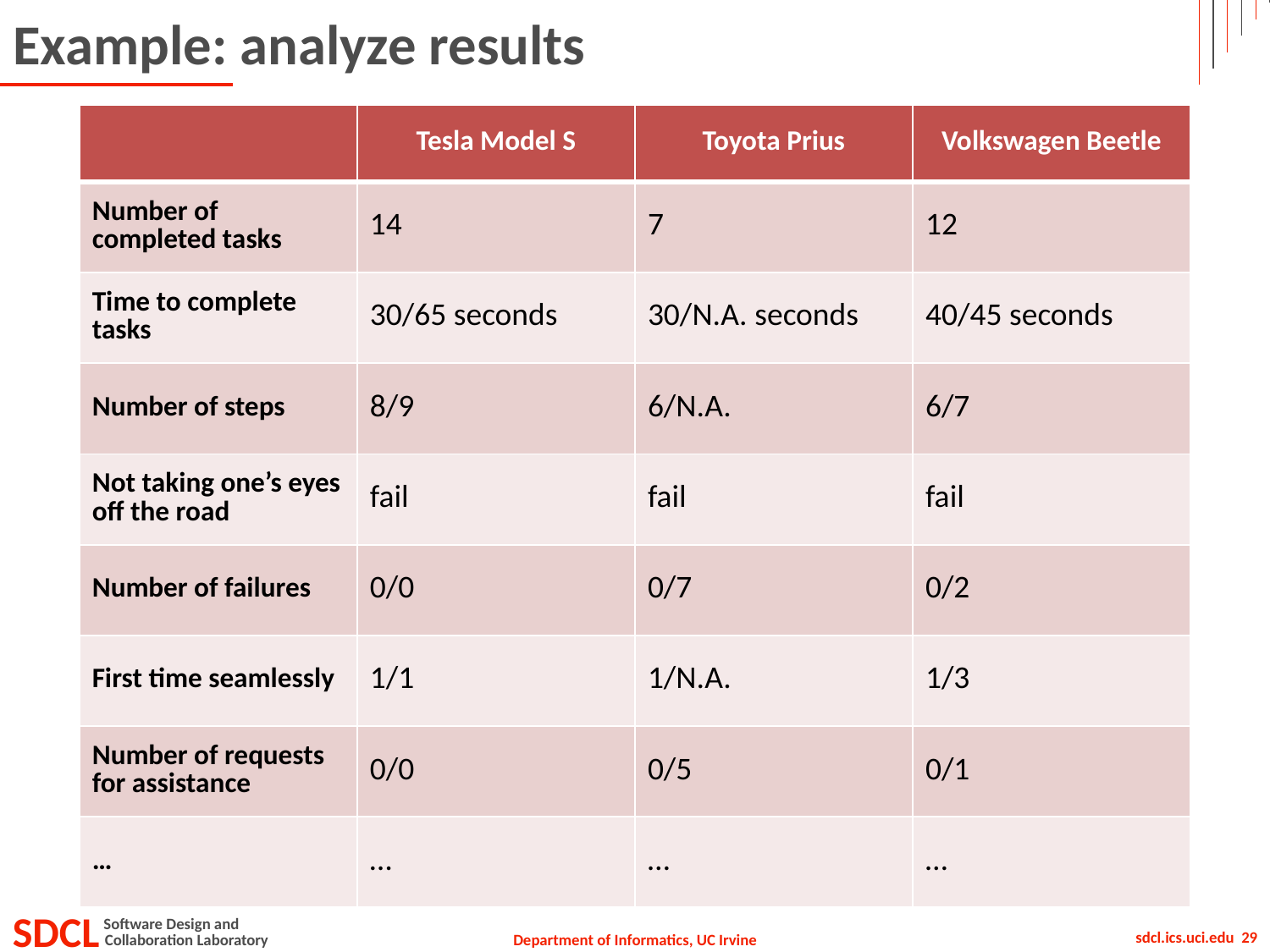

# Example: analyze results
|  | Tesla Model S | Toyota Prius | Volkswagen Beetle |
| --- | --- | --- | --- |
| Number of completed tasks | 14 | 7 | 12 |
| Time to complete tasks | 30/65 seconds | 30/N.A. seconds | 40/45 seconds |
| Number of steps | 8/9 | 6/N.A. | 6/7 |
| Not taking one’s eyes off the road | fail | fail | fail |
| Number of failures | 0/0 | 0/7 | 0/2 |
| First time seamlessly | 1/1 | 1/N.A. | 1/3 |
| Number of requests for assistance | 0/0 | 0/5 | 0/1 |
| … | … | … | … |